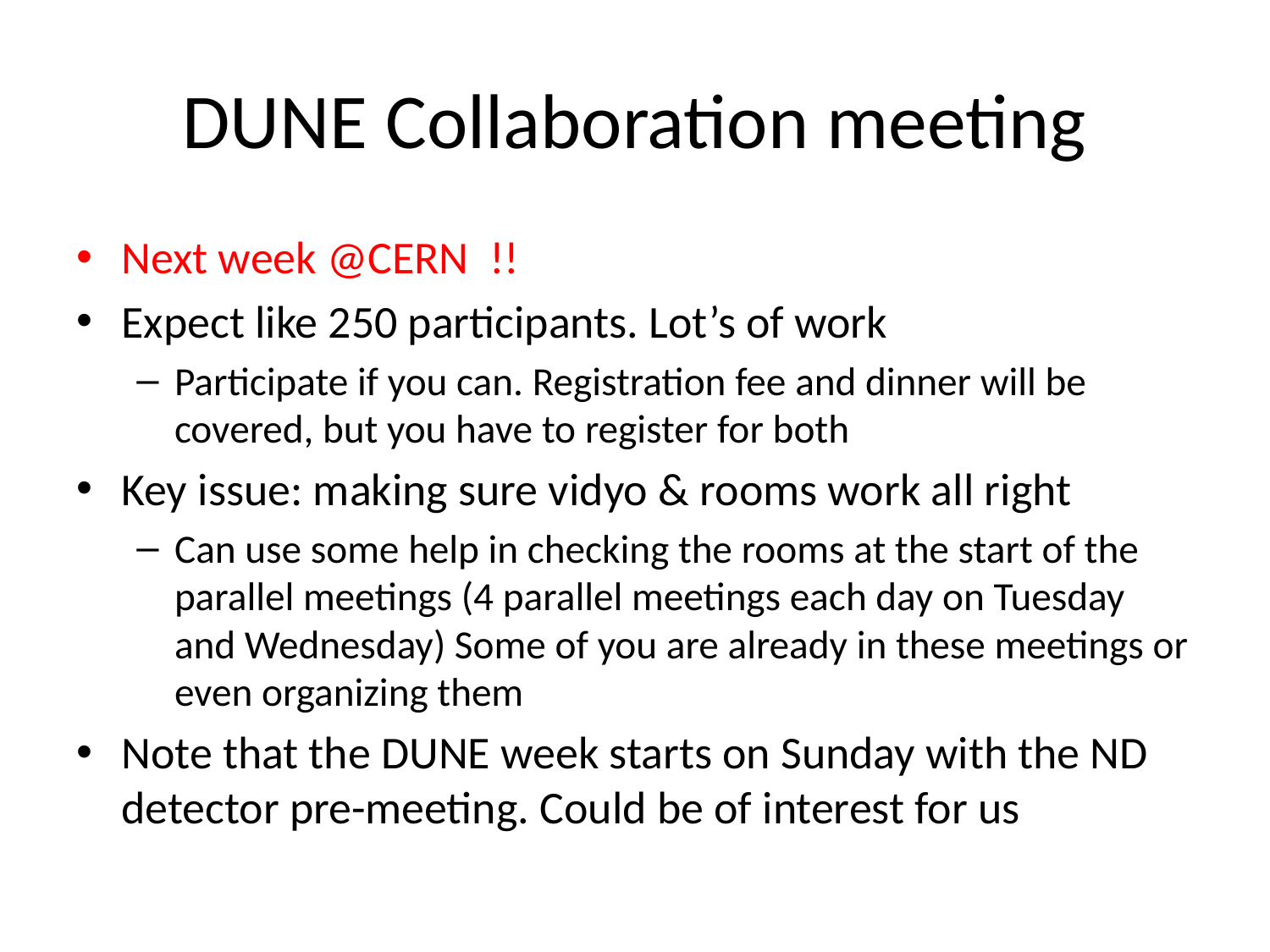

# DUNE Collaboration meeting
Next week @CERN  !!
Expect like 250 participants. Lot’s of work
Participate if you can. Registration fee and dinner will be covered, but you have to register for both
Key issue: making sure vidyo & rooms work all right
Can use some help in checking the rooms at the start of the parallel meetings (4 parallel meetings each day on Tuesday and Wednesday) Some of you are already in these meetings or even organizing them
Note that the DUNE week starts on Sunday with the ND detector pre-meeting. Could be of interest for us